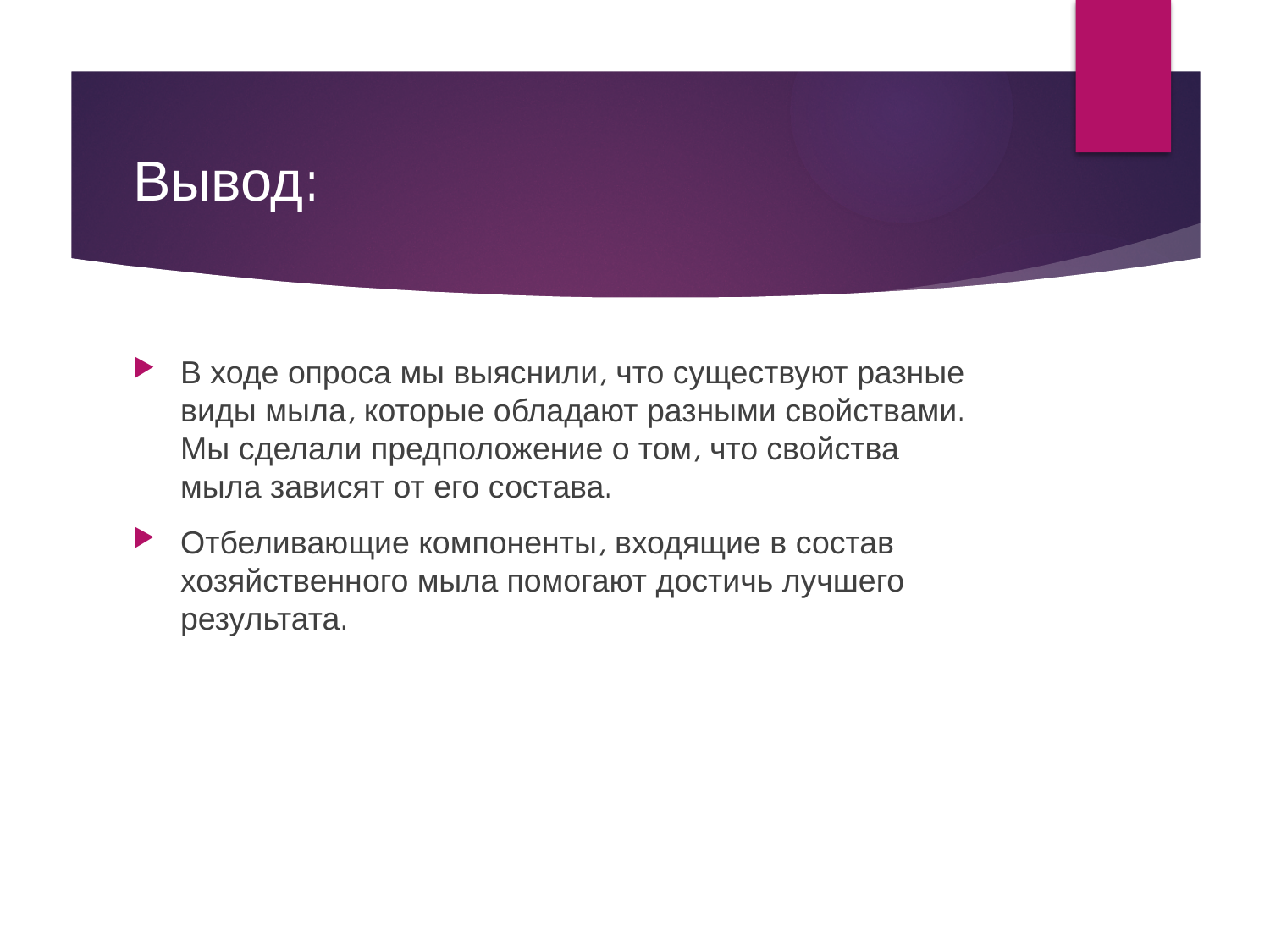

# Вывод:
В ходе опроса мы выяснили, что существуют разные виды мыла, которые обладают разными свойствами. Мы сделали предположение о том, что свойства мыла зависят от его состава.
Отбеливающие компоненты, входящие в состав хозяйственного мыла помогают достичь лучшего результата.